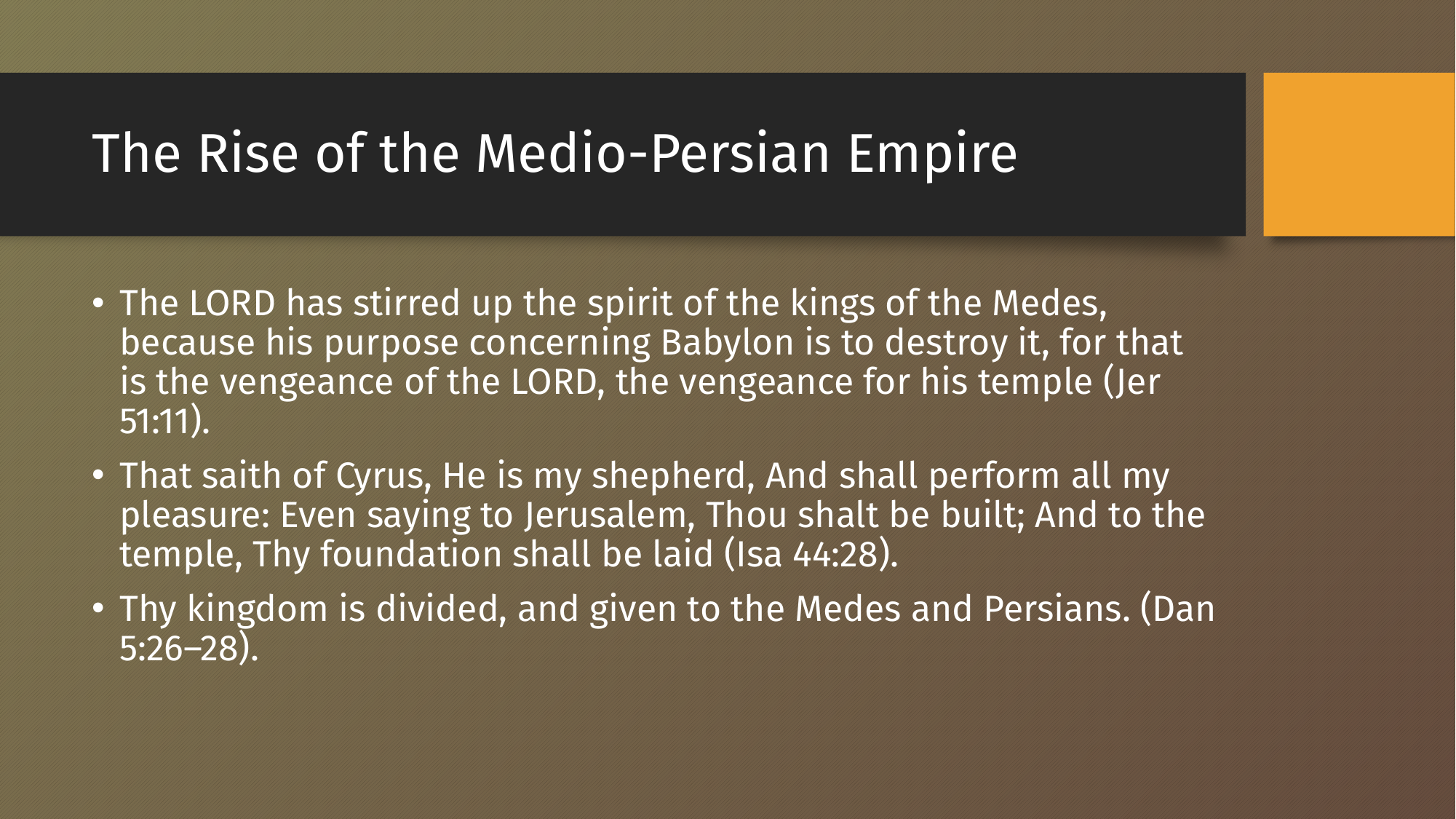

# The Rise of the Medio-Persian Empire
The LORD has stirred up the spirit of the kings of the Medes, because his purpose concerning Babylon is to destroy it, for that is the vengeance of the LORD, the vengeance for his temple (Jer 51:11).
That saith of Cyrus, He is my shepherd, And shall perform all my pleasure: Even saying to Jerusalem, Thou shalt be built; And to the temple, Thy foundation shall be laid (Isa 44:28).
Thy kingdom is divided, and given to the Medes and Persians. (Dan 5:26–28).